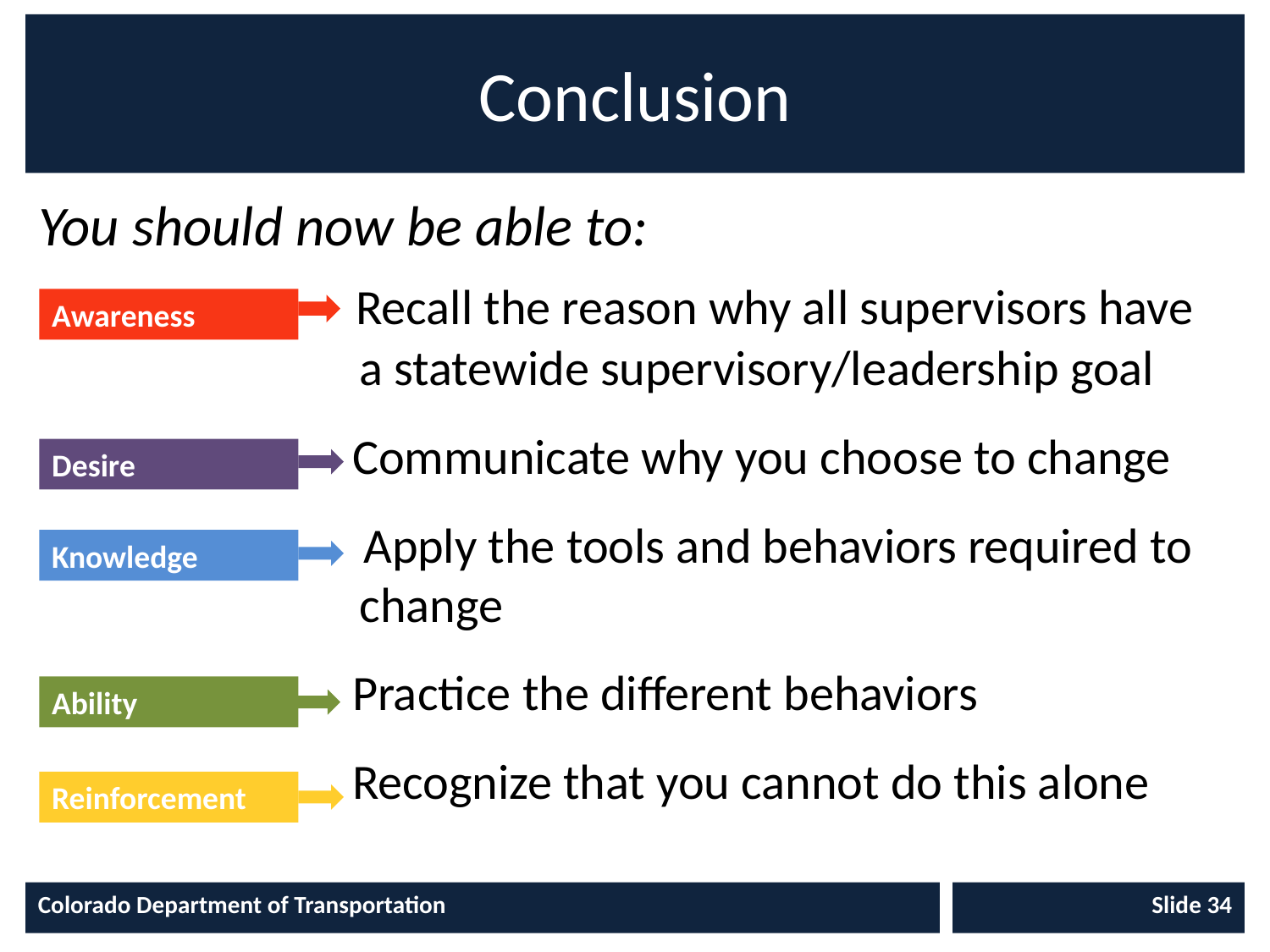

# Conclusion
You should now be able to:
                         Recall the reason why all supervisors have   		      a statewide supervisory/leadership goal

                            Communicate why you choose to change

                             Apply the tools and behaviors required to 		      change

                            Practice the different behaviors

                            Recognize that you cannot do this alone

Awareness

Desire

Knowledge

Ability

Reinforcement

Colorado Department of Transportation
Slide 34